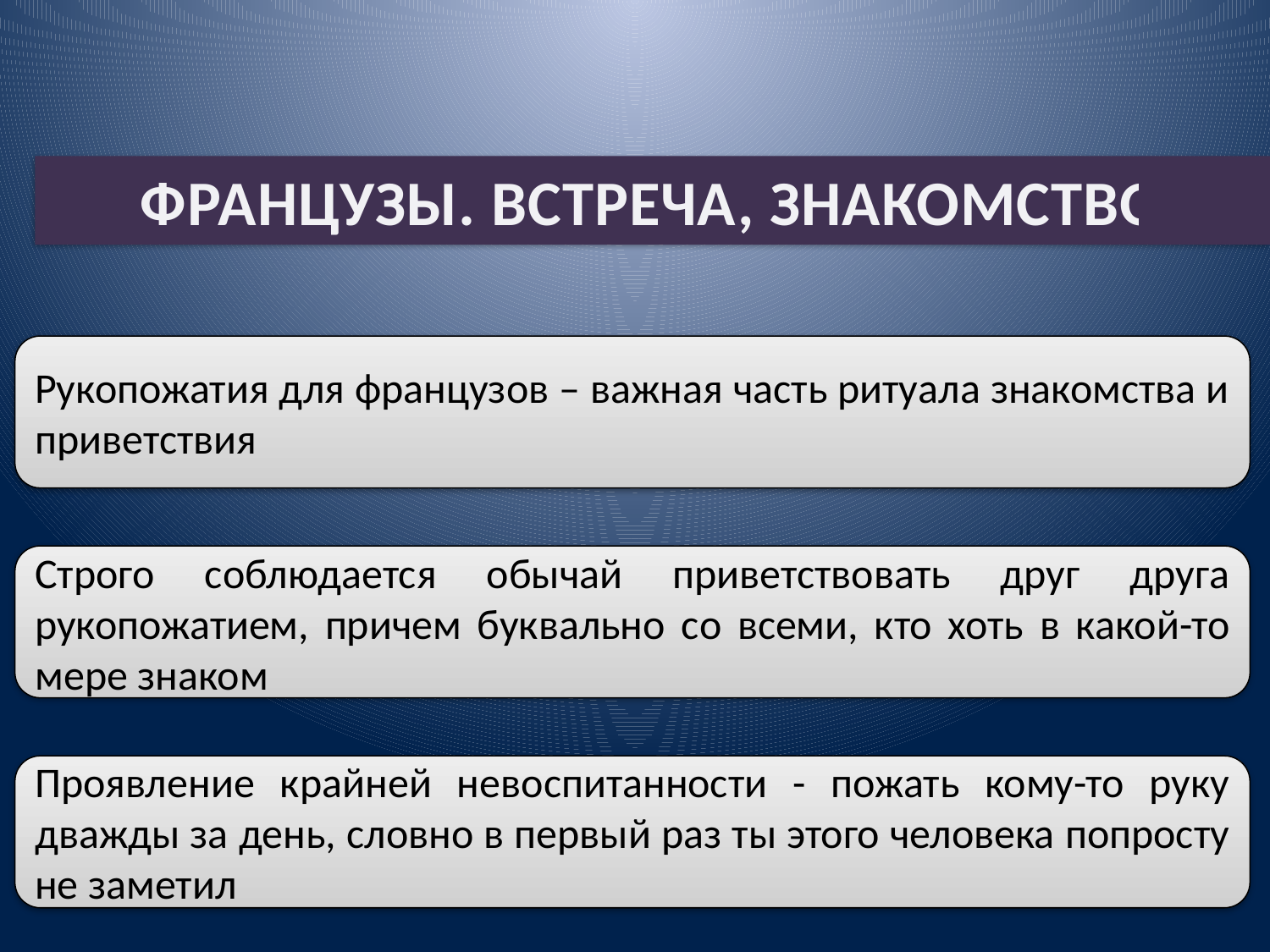

#
ФРАНЦУЗЫ. ВСТРЕЧА, ЗНАКОМСТВО
Рукопожатия для французов – важная часть ритуала знакомства и приветствия
Строго соблюдается обычай приветствовать друг друга рукопожатием, причем буквально со всеми, кто хоть в какой-то мере знаком
Проявление крайней невоспитанности - пожать кому-то руку дважды за день, словно в первый раз ты этого человека попросту не заметил